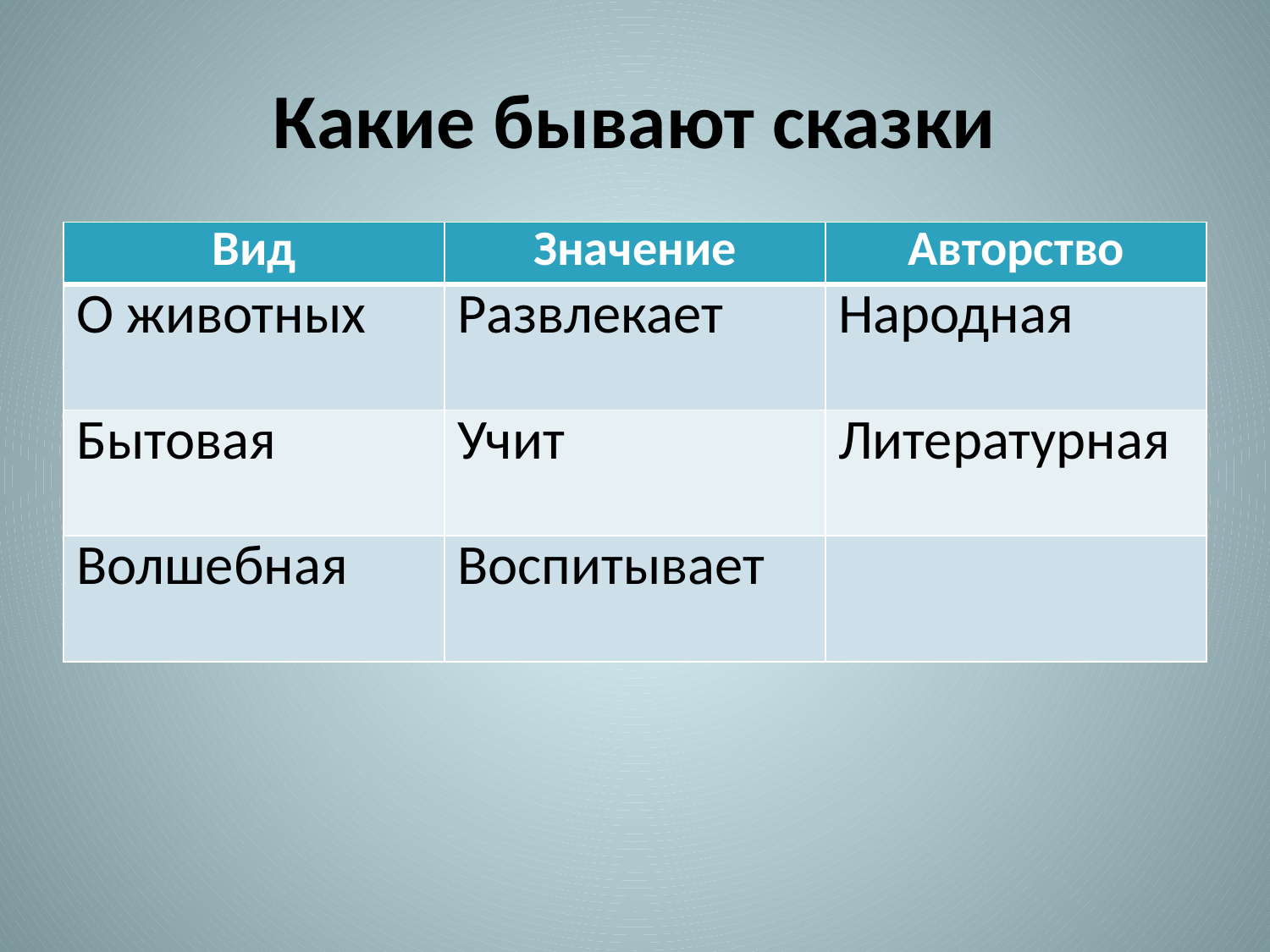

# Какие бывают сказки
| Вид | Значение | Авторство |
| --- | --- | --- |
| О животных | Развлекает | Народная |
| Бытовая | Учит | Литературная |
| Волшебная | Воспитывает |  |